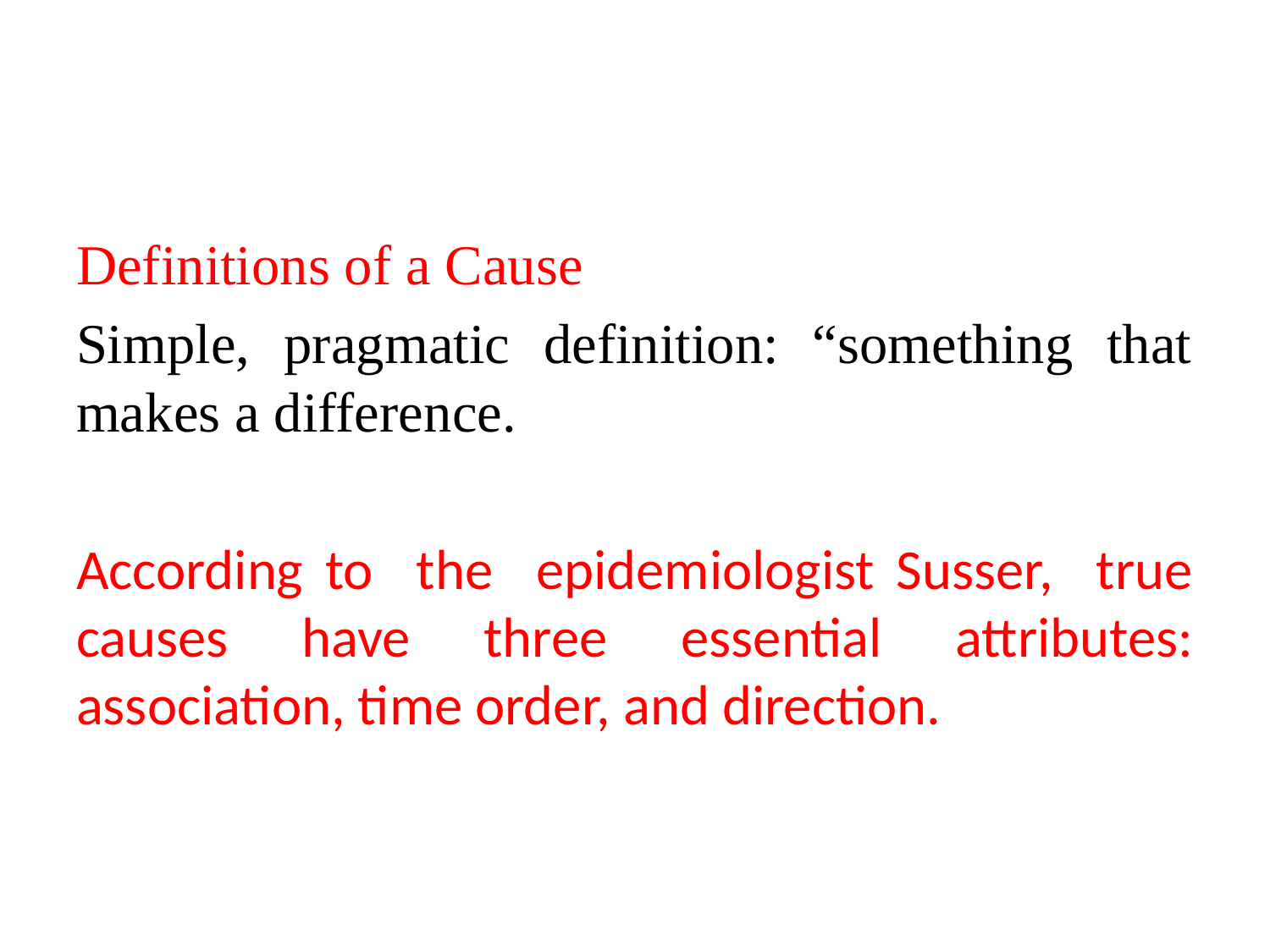

Definitions of a Cause
Simple, pragmatic definition: “something that makes a difference.

According to  the  epidemiologist Susser,  true causes have three essential attributes: association, time order, and direction.